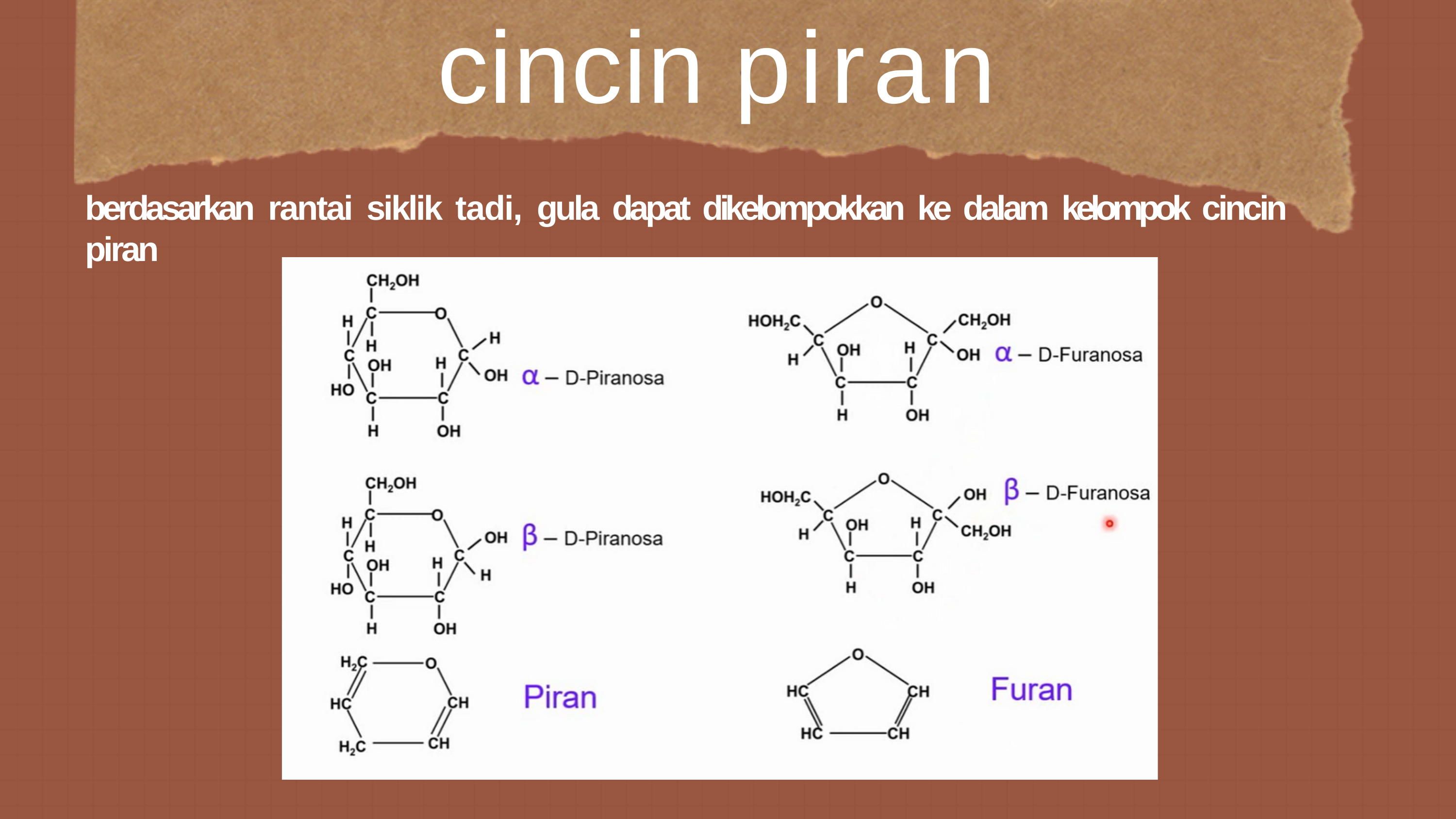

cincin piran
berdasarkan	rantai	siklik	tadi,	gula	dapat	dikelompokkan	ke	dalam	kelompok	cincin	piran